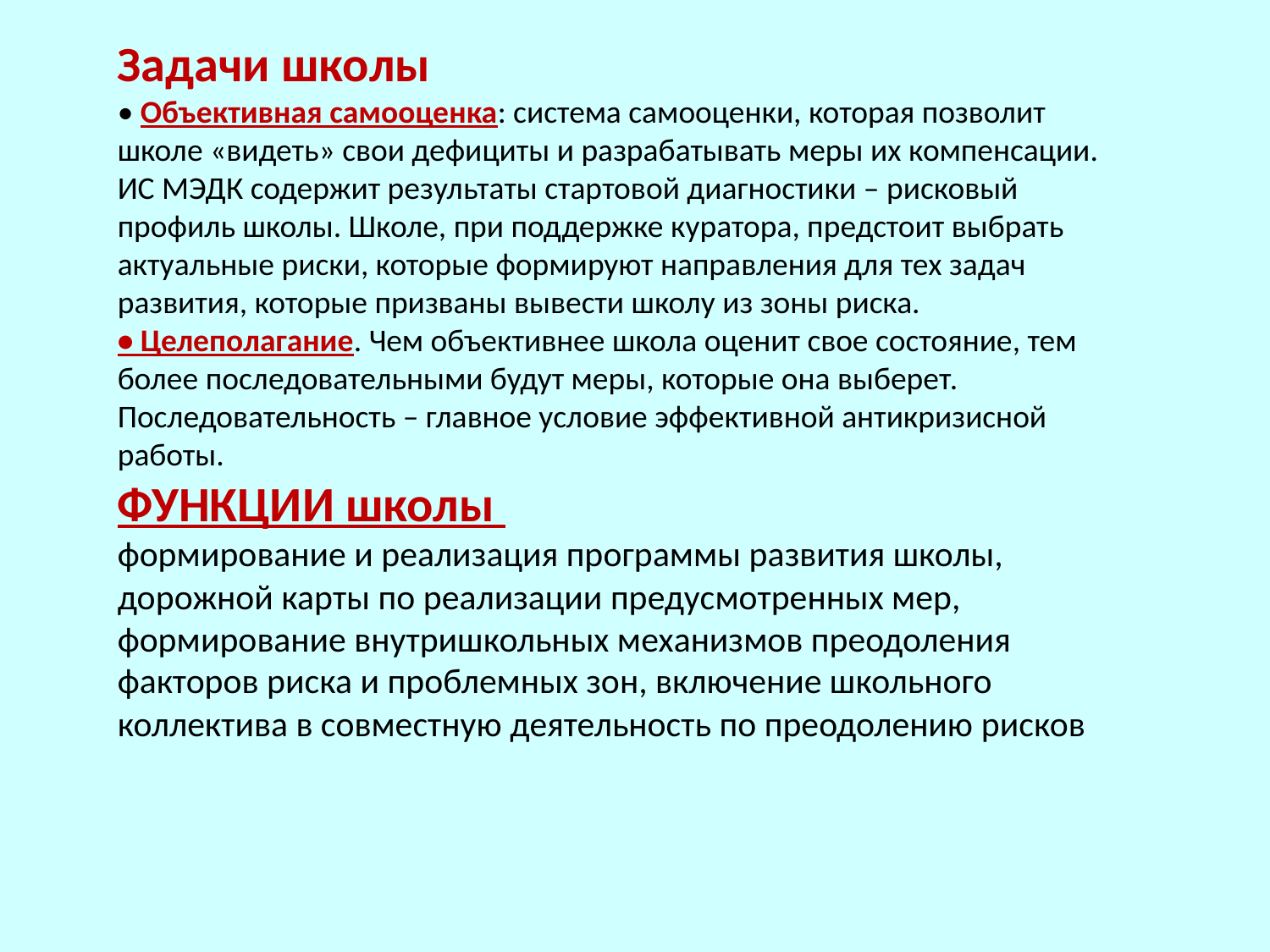

Задачи школы
• Объективная самооценка: система самооценки, которая позволит школе «видеть» свои дефициты и разрабатывать меры их компенсации. ИС МЭДК содержит результаты стартовой диагностики – рисковый профиль школы. Школе, при поддержке куратора, предстоит выбрать актуальные риски, которые формируют направления для тех задач развития, которые призваны вывести школу из зоны риска.
• Целеполагание. Чем объективнее школа оценит свое состояние, тем более последовательными будут меры, которые она выберет. Последовательность – главное условие эффективной антикризисной работы.
ФУНКЦИИ школы
формирование и реализация программы развития школы, дорожной карты по реализации предусмотренных мер, формирование внутришкольных механизмов преодоления факторов риска и проблемных зон, включение школьного коллектива в совместную деятельность по преодолению рисков